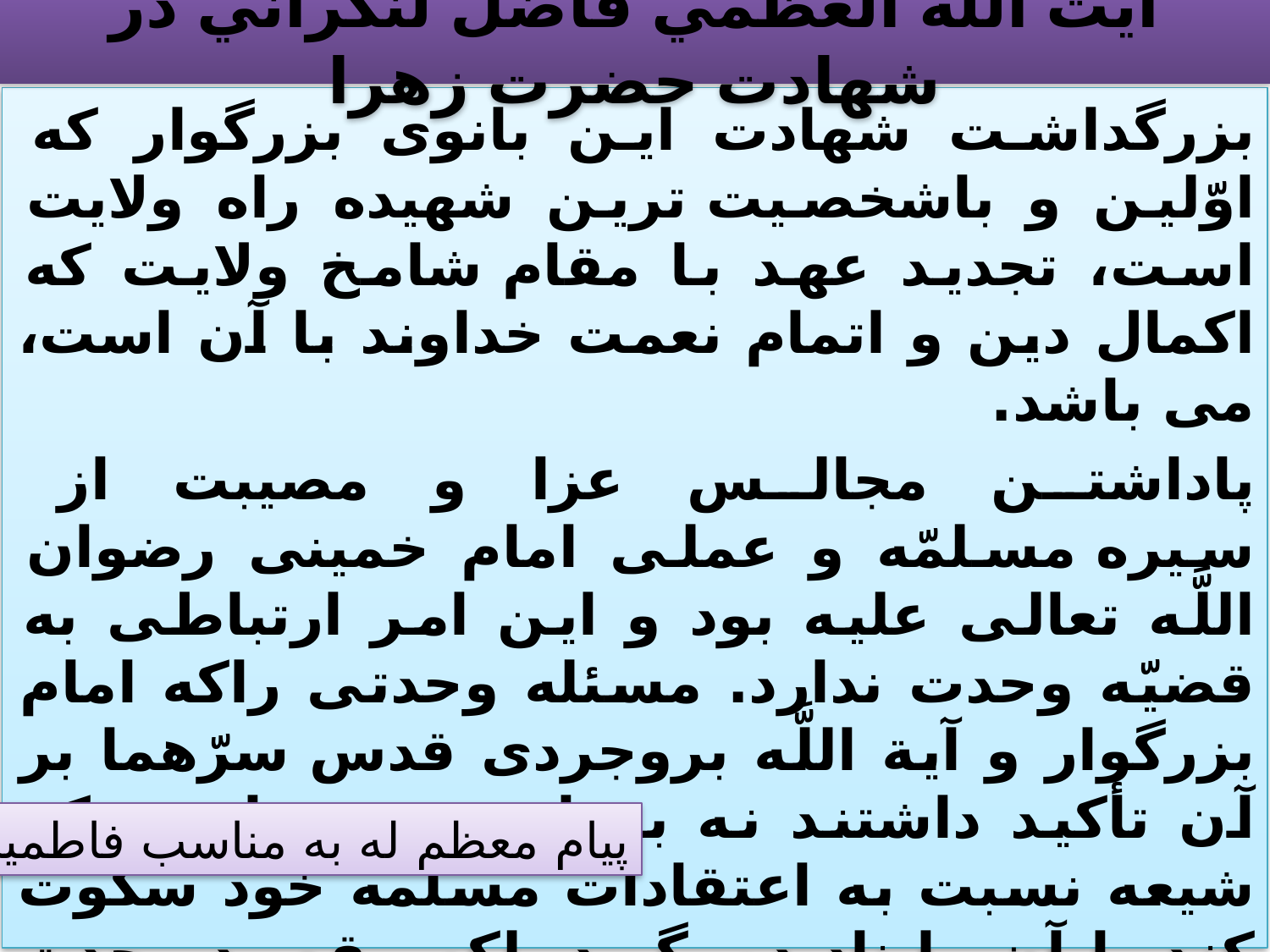

# آيت الله العظمي فاضل لنكراني در شهادت حضرت زهرا
بزرگداشت شهادت اين بانوى بزرگوار كه اوّلين و باشخصيت ترين شهيده راه ولايت است، تجديد عهد با مقام شامخ ولايت كه اكمال دين و اتمام نعمت خداوند با آن است، مى باشد.
پاداشتن مجالس عزا و مصيبت از سيره مسلمّه و عملى امام خمينى رضوان اللَّه تعالى عليه بود و اين امر ارتباطى به قضيّه وحدت ندارد. مسئله وحدتى راكه امام بزرگوار و آية اللَّه بروجردى قدس سرّهما بر آن تأكيد داشتند نه به اين معنى است كه شيعه نسبت به اعتقادات مسلّمه خود سكوت كند يا آن را ناديده بگيرد بلكه مقصود وحدت تمامى مسلمين در برابر استكبار جهانى است كه داعيه قدرت منحصره داردو با الهام از صهيونيزم در فكر فرو پاشيدن مبانى متقن اسلام است.

پيام معظم له به مناسب فاطميه 83